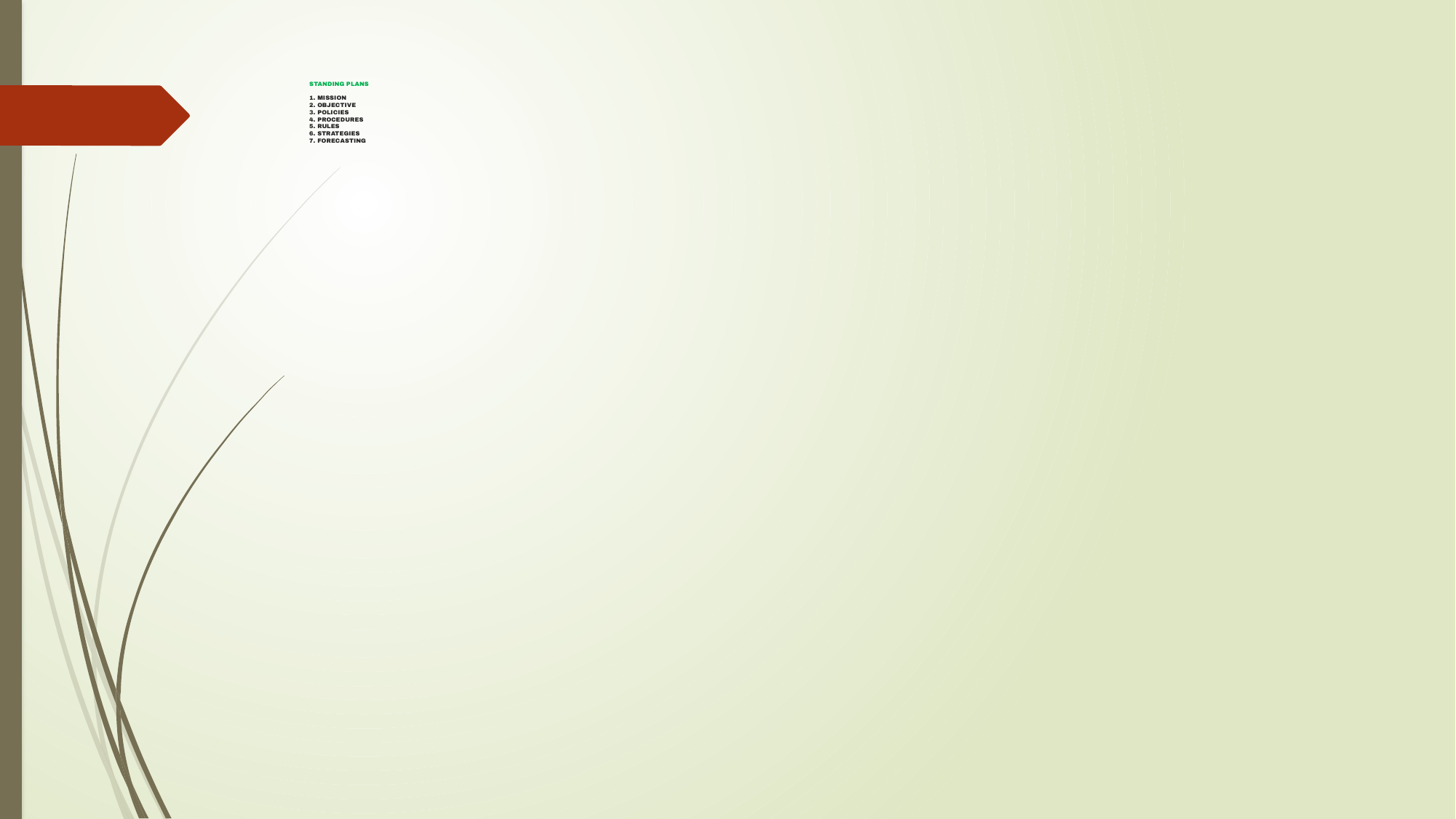

STANDING PLANS
1. MISSION
2. OBJECTIVE
3. POLICIES
4. PROCEDURES
5. RULES
6. STRATEGIES
7. FORECASTING